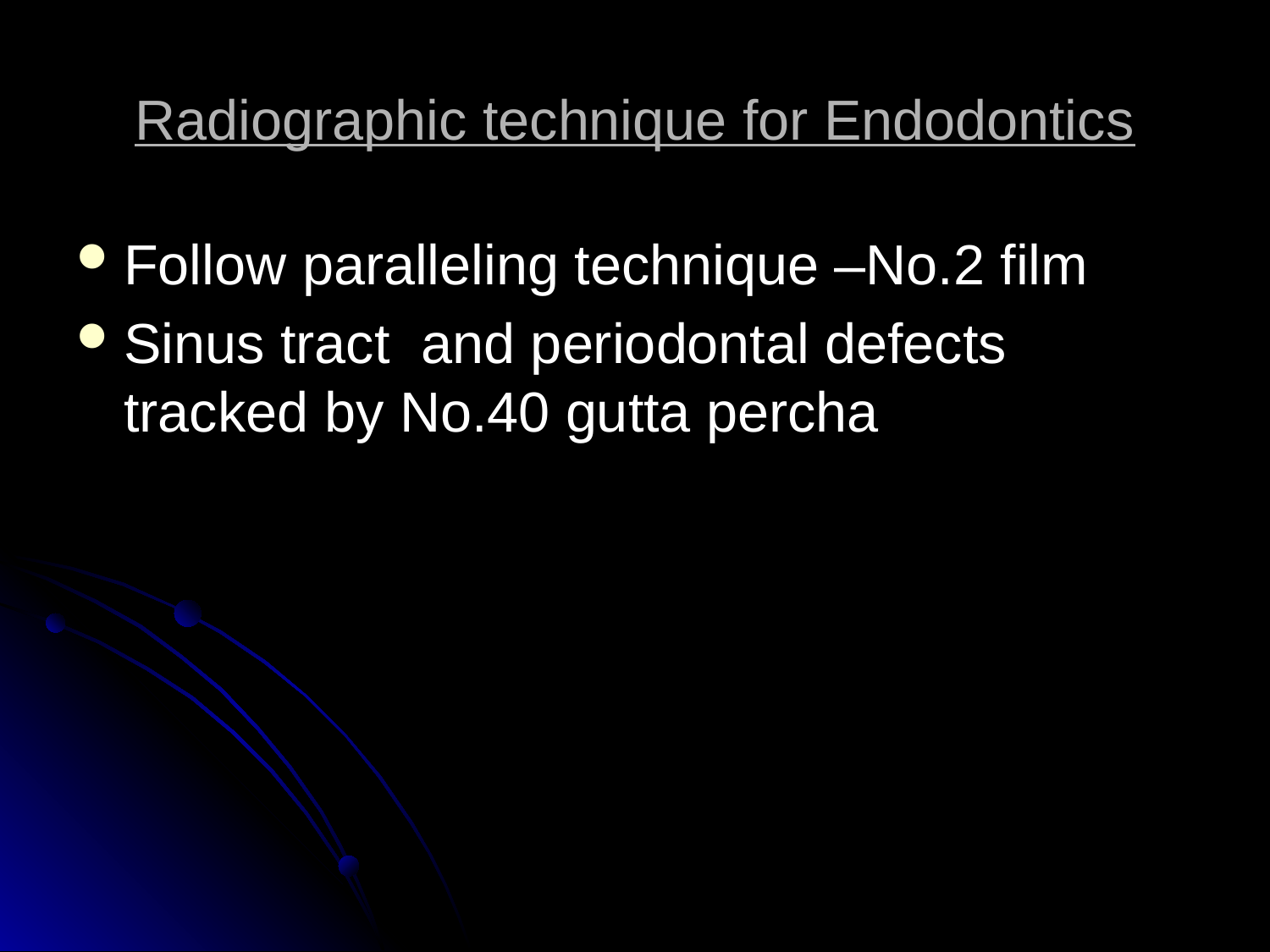

# Radiographic technique for Endodontics
Follow paralleling technique –No.2 film
Sinus tract  and periodontal defects tracked by No.40 gutta percha